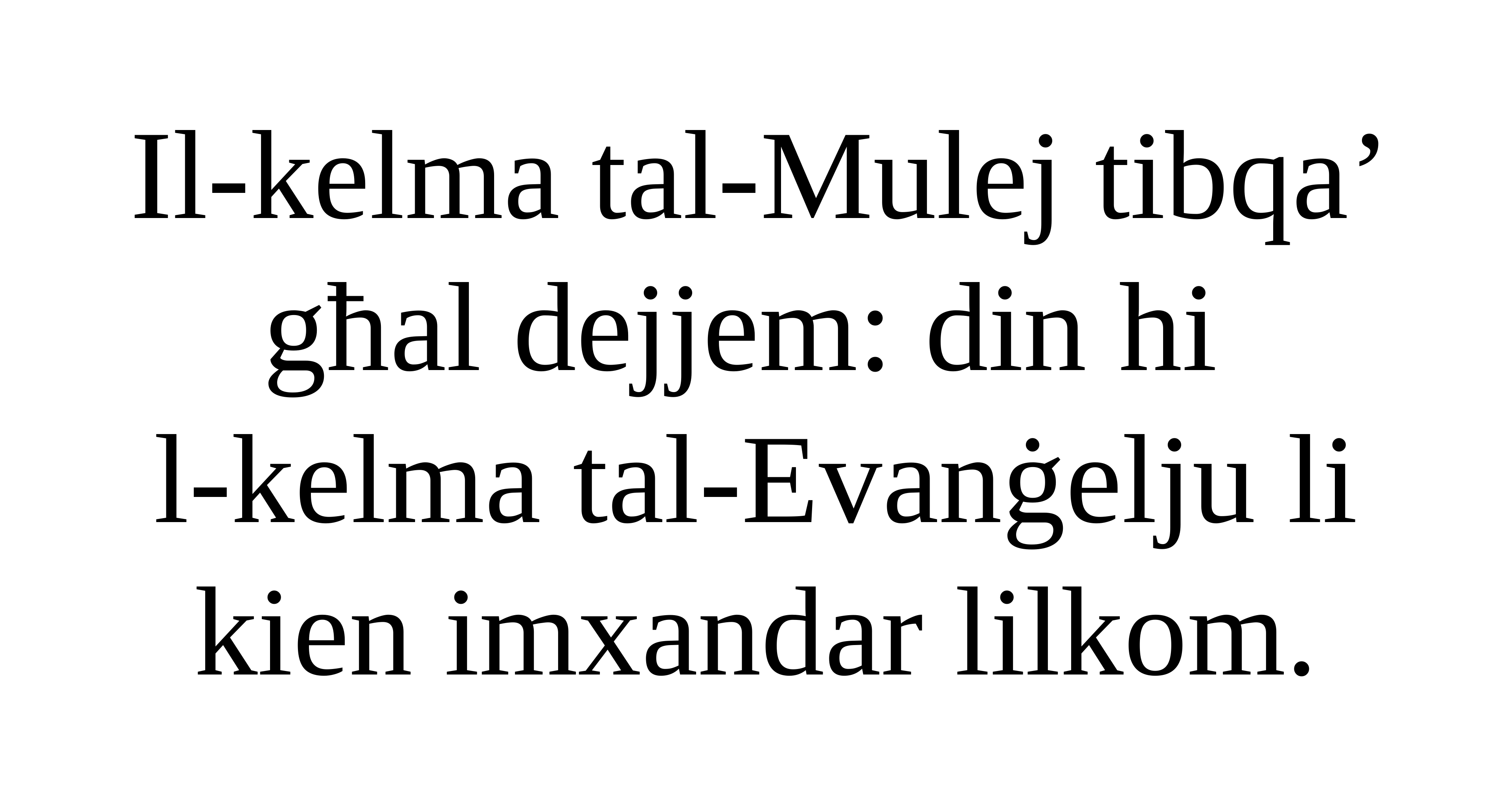

Il-kelma tal-Mulej tibqa’ għal dejjem: din hi
l-kelma tal-Evanġelju li kien imxandar lilkom.